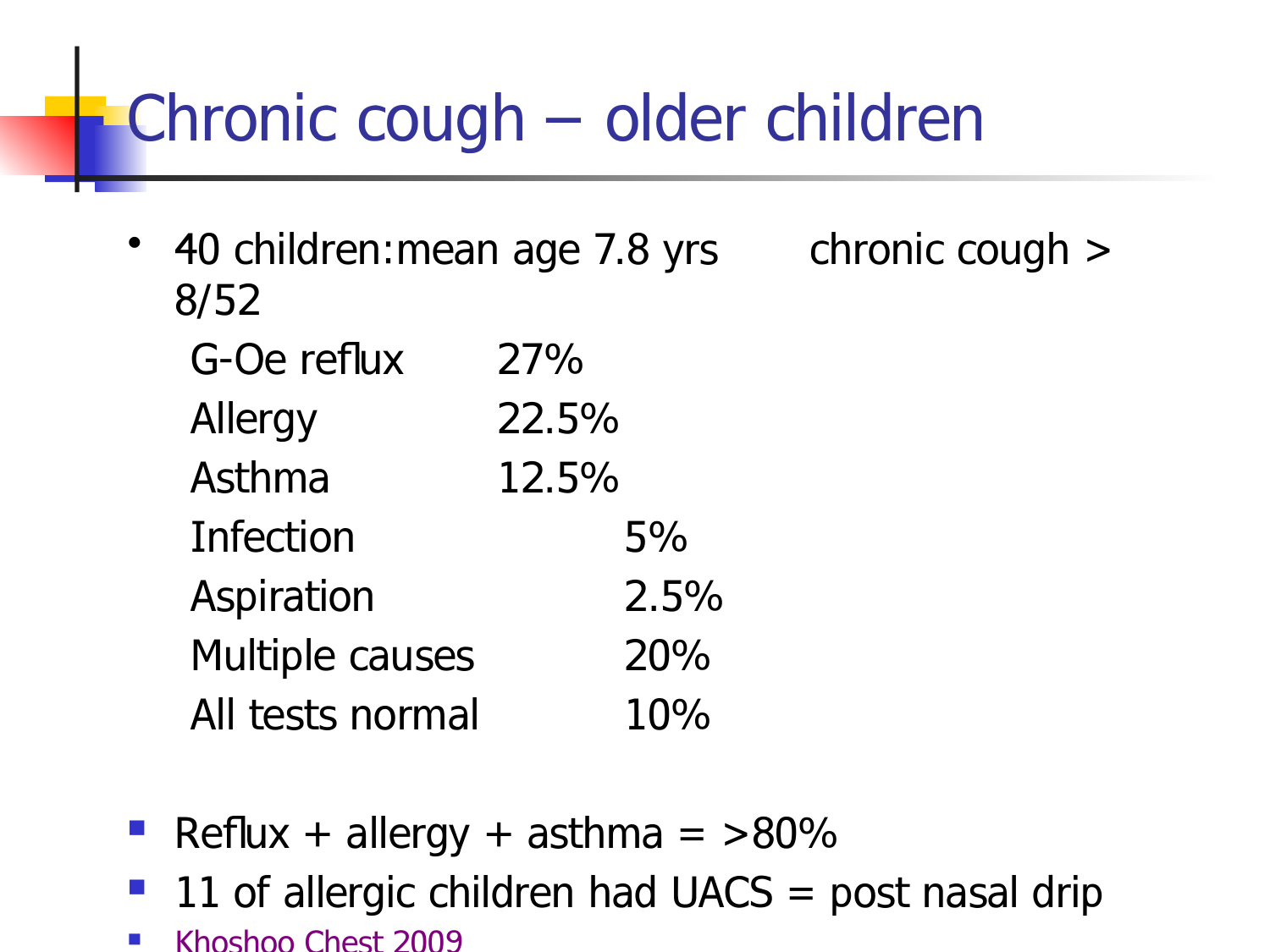

# Chronic cough – older children
40 children:mean age 7.8 yrs	chronic cough > 8/52
G-Oe reflux 	 27%
Allergy 		 22.5%
Asthma		 12.5%
Infection 		 5%
Aspiration		 2.5%
Multiple causes 	 20%
All tests normal 	 10%

Reflux + allergy + asthma = >80%
11 of allergic children had UACS = post nasal drip
Khoshoo Chest 2009